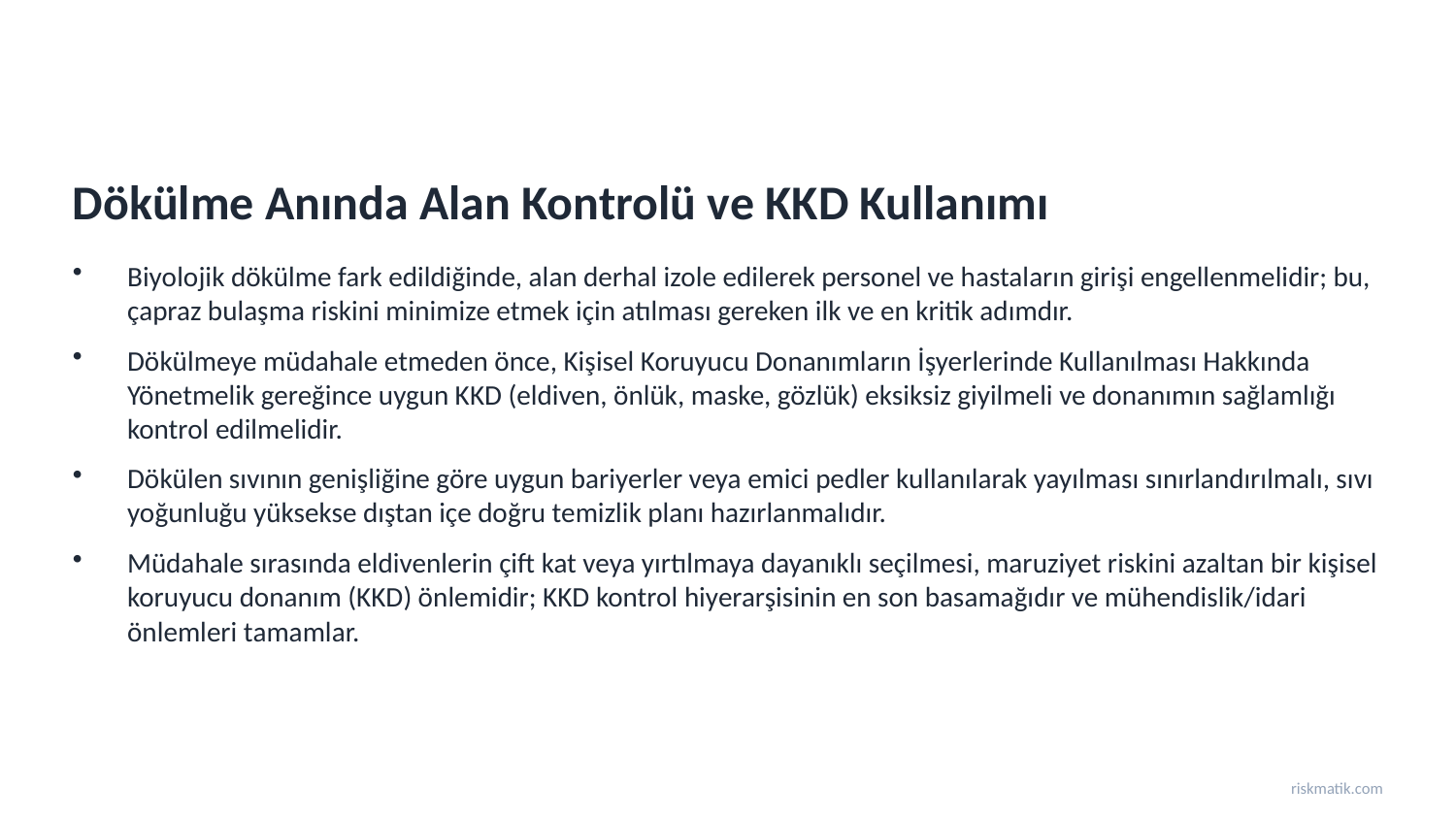

Dökülme Anında Alan Kontrolü ve KKD Kullanımı
Biyolojik dökülme fark edildiğinde, alan derhal izole edilerek personel ve hastaların girişi engellenmelidir; bu, çapraz bulaşma riskini minimize etmek için atılması gereken ilk ve en kritik adımdır.
Dökülmeye müdahale etmeden önce, Kişisel Koruyucu Donanımların İşyerlerinde Kullanılması Hakkında Yönetmelik gereğince uygun KKD (eldiven, önlük, maske, gözlük) eksiksiz giyilmeli ve donanımın sağlamlığı kontrol edilmelidir.
Dökülen sıvının genişliğine göre uygun bariyerler veya emici pedler kullanılarak yayılması sınırlandırılmalı, sıvı yoğunluğu yüksekse dıştan içe doğru temizlik planı hazırlanmalıdır.
Müdahale sırasında eldivenlerin çift kat veya yırtılmaya dayanıklı seçilmesi, maruziyet riskini azaltan bir kişisel koruyucu donanım (KKD) önlemidir; KKD kontrol hiyerarşisinin en son basamağıdır ve mühendislik/idari önlemleri tamamlar.
riskmatik.com